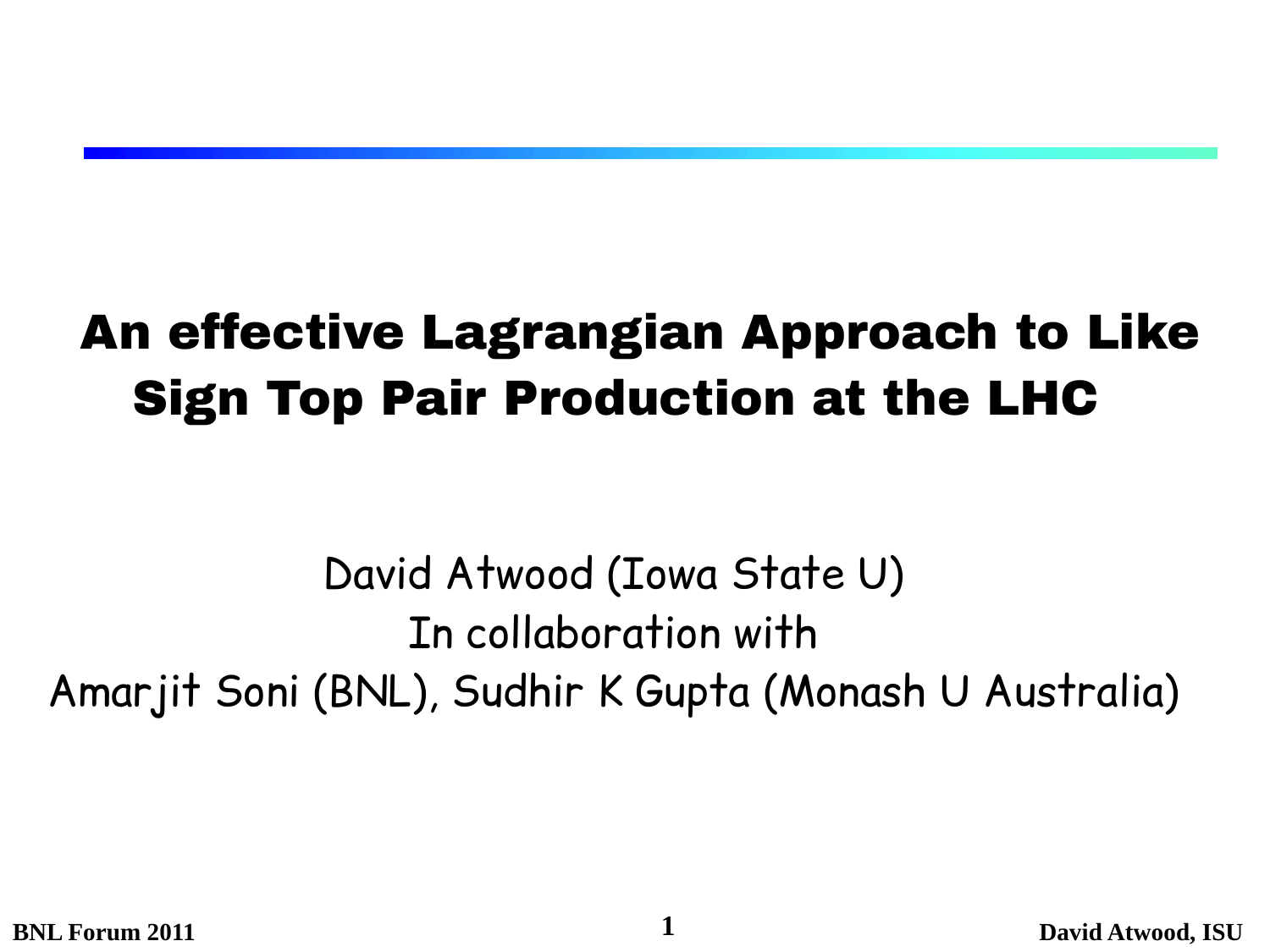

# An effective Lagrangian Approach to Like Sign Top Pair Production at the LHC
David Atwood (Iowa State U)
In collaboration with
Amarjit Soni (BNL), Sudhir K Gupta (Monash U Australia)
1